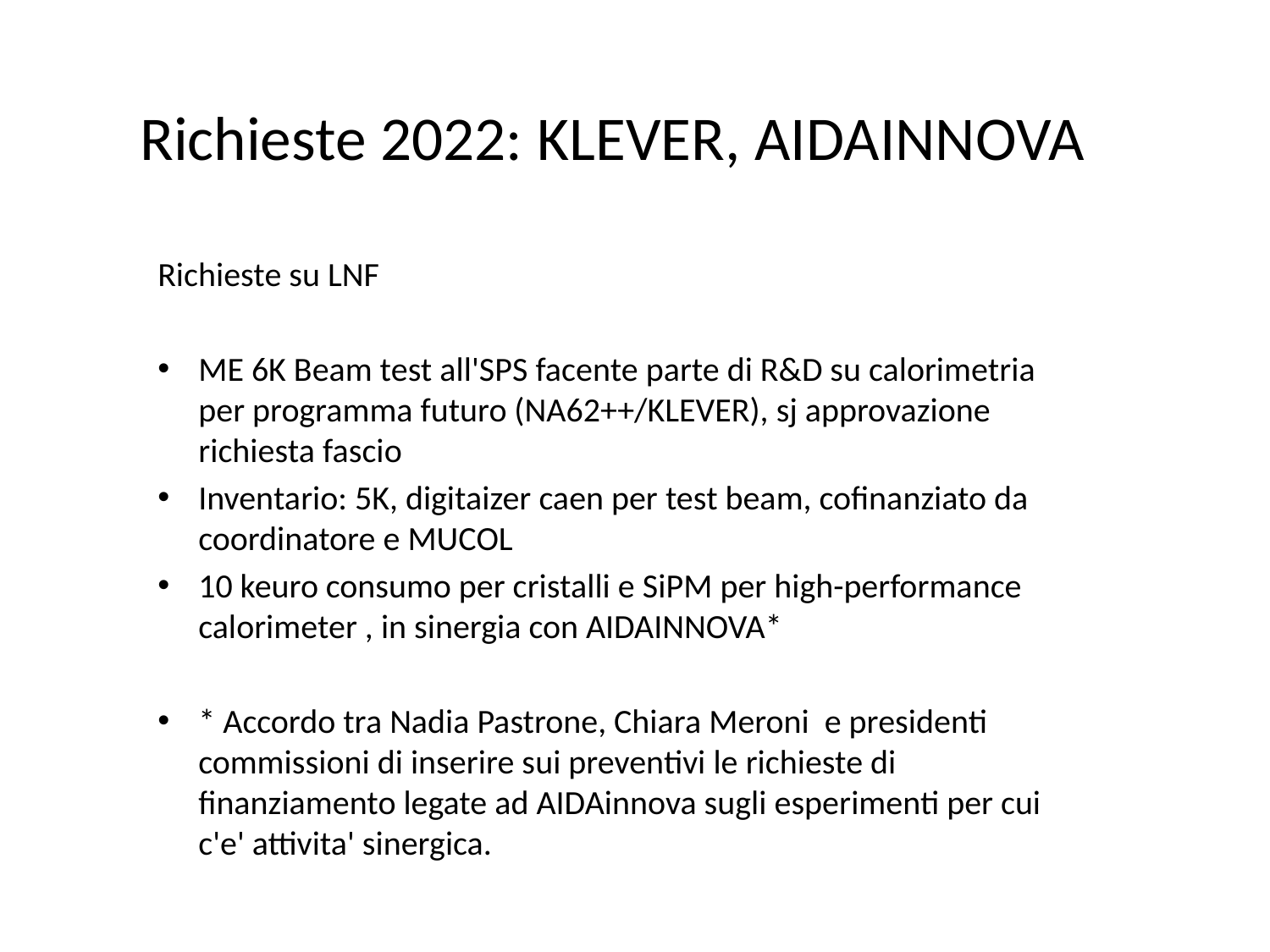

# Richieste 2022: KLEVER, AIDAINNOVA
Richieste su LNF

ME 6K Beam test all'SPS facente parte di R&D su calorimetria per programma futuro (NA62++/KLEVER), sj approvazione richiesta fascio
Inventario: 5K, digitaizer caen per test beam, cofinanziato da coordinatore e MUCOL
10 keuro consumo per cristalli e SiPM per high-performance calorimeter , in sinergia con AIDAINNOVA*

* Accordo tra Nadia Pastrone, Chiara Meroni  e presidenti commissioni di inserire sui preventivi le richieste di finanziamento legate ad AIDAinnova sugli esperimenti per cui c'e' attivita' sinergica.